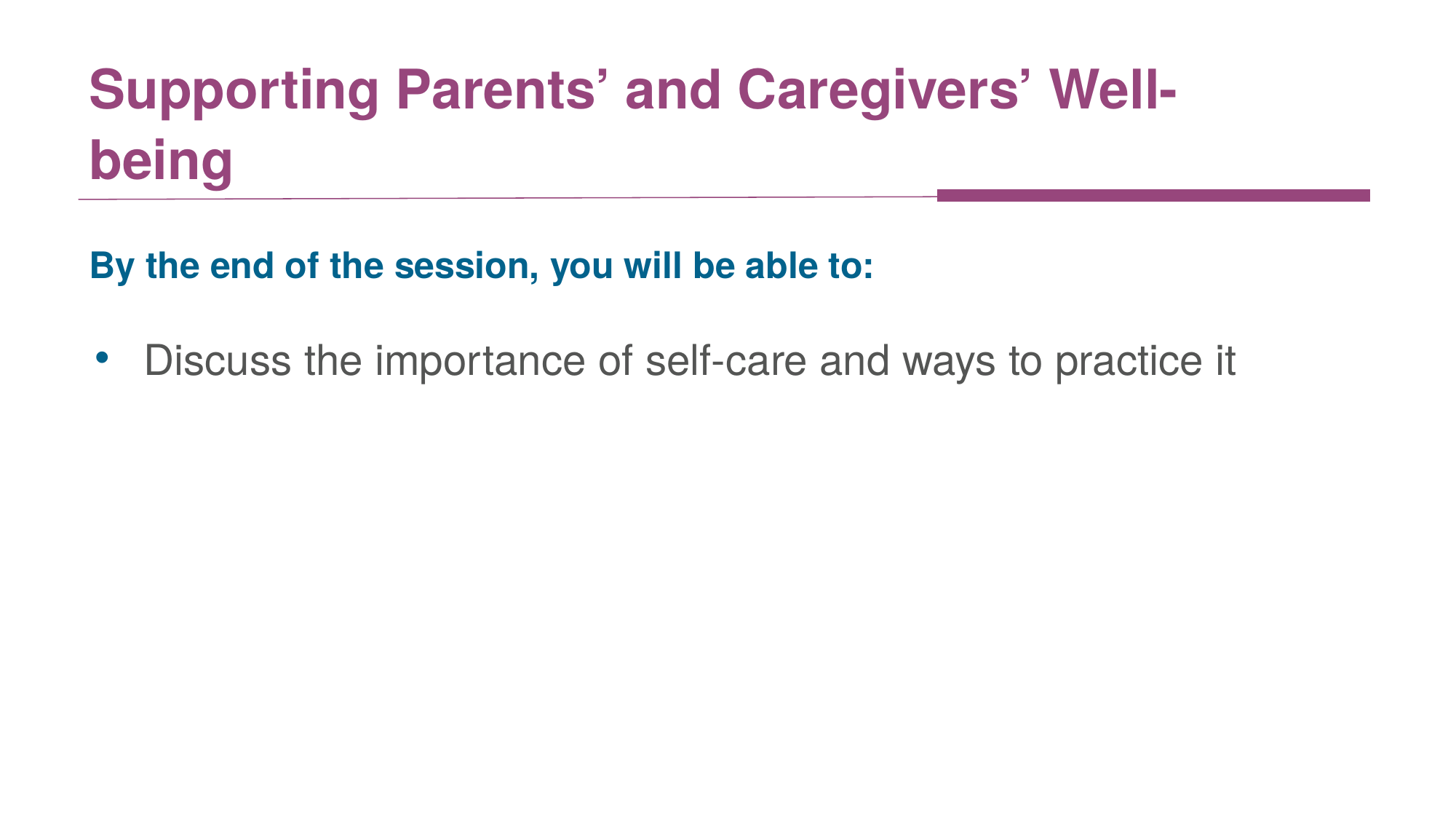

# Supporting Parents’ and Caregivers’ Well-being
By the end of the session, you will be able to:
Discuss the importance of self-care and ways to practice it